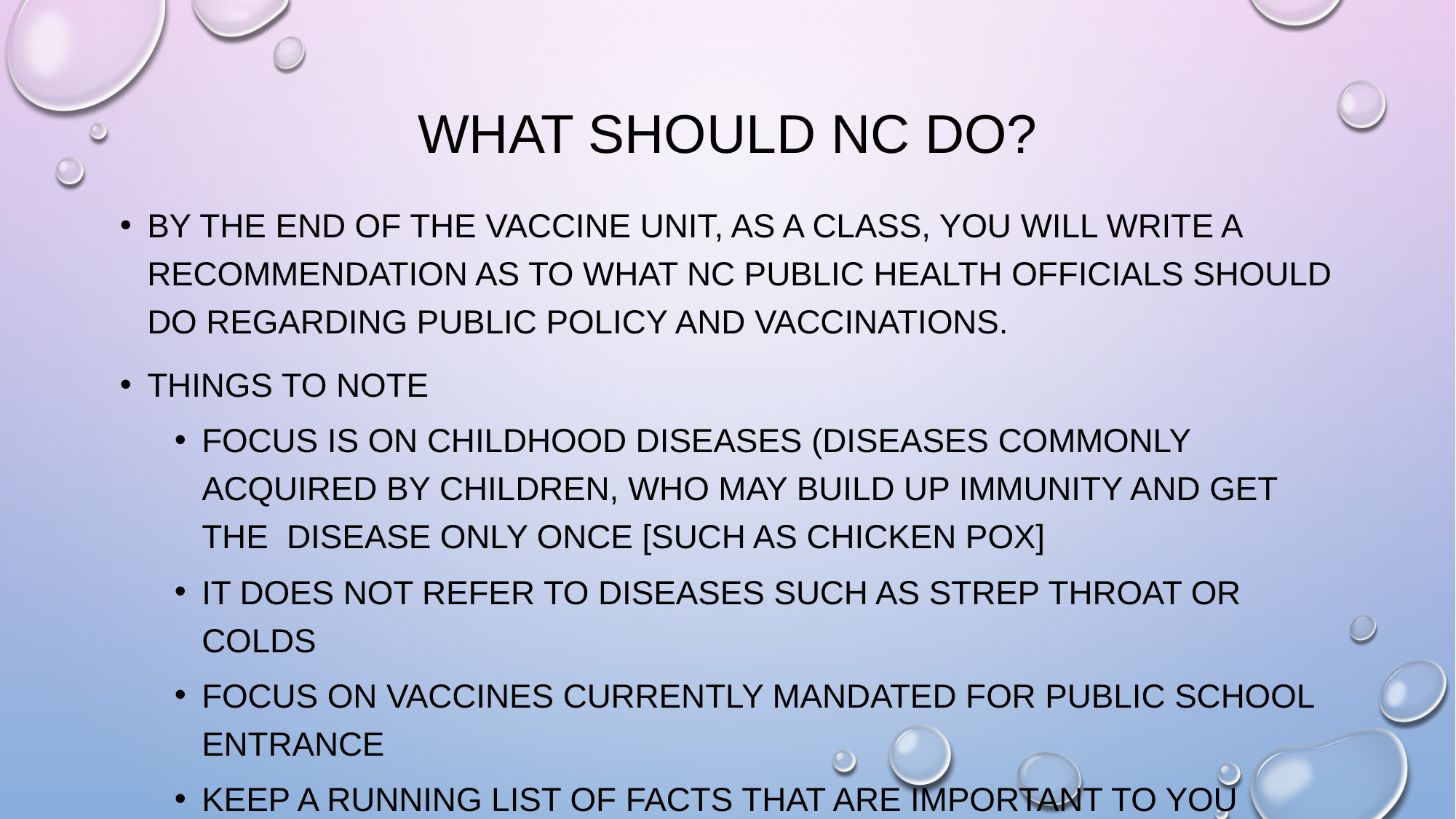

# What should NC do?
By the end of the vaccine unit, as a class, you will write a recommendation as to what nc public health officials should do regarding public policy and vaccinations.
Things to note
Focus is on childhood diseases (diseases commonly acquired by children, who may build up immunity and get the  disease only once [such as chicken pox]
It does not refer to diseases such as strep throat or colds
Focus on vaccines currently mandated for public school entrance
Keep a running list of facts that are important to you regarding this topic